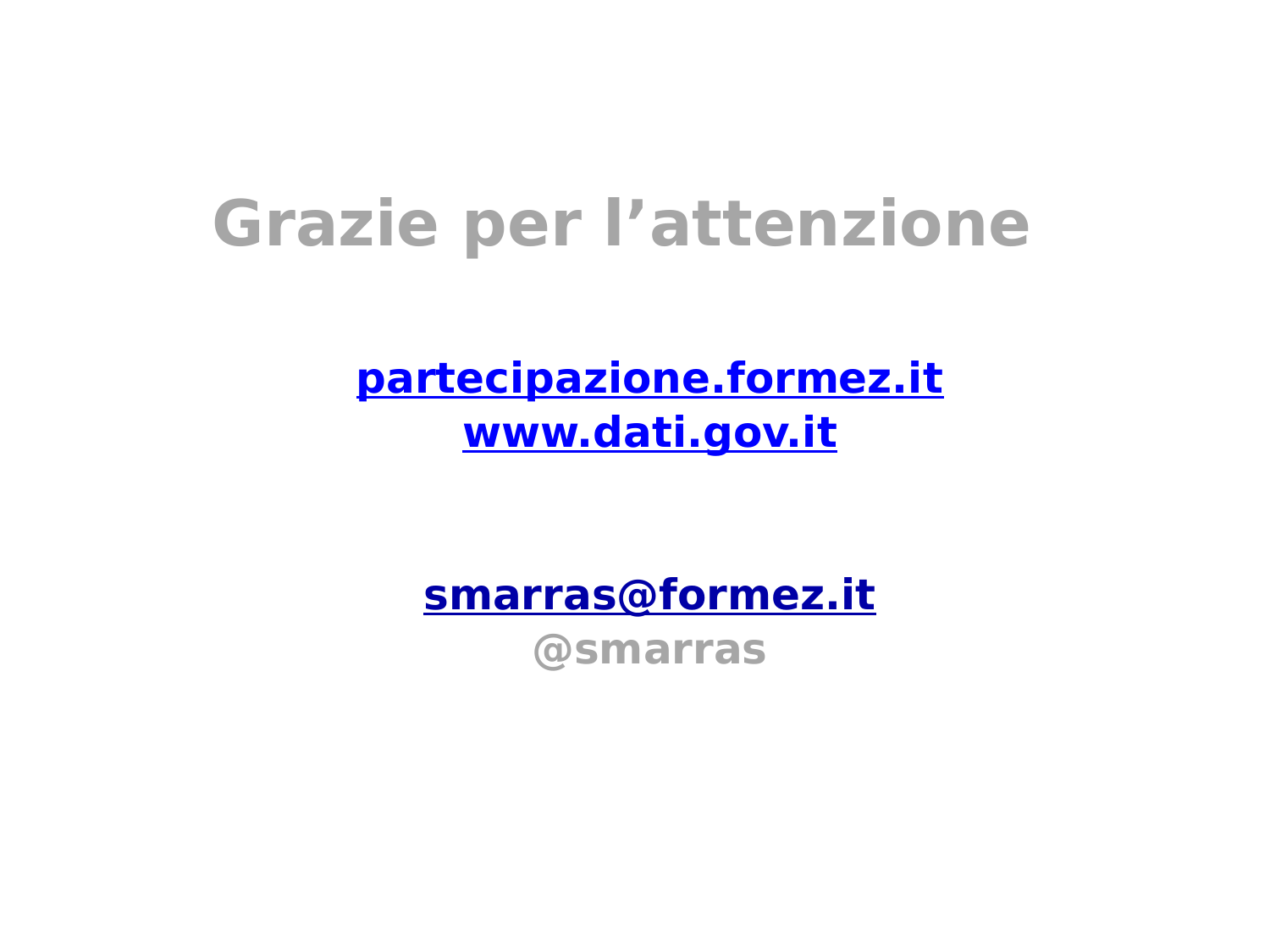

Grazie per l’attenzione
partecipazione.formez.it
www.dati.gov.it

smarras@formez.it
@smarras